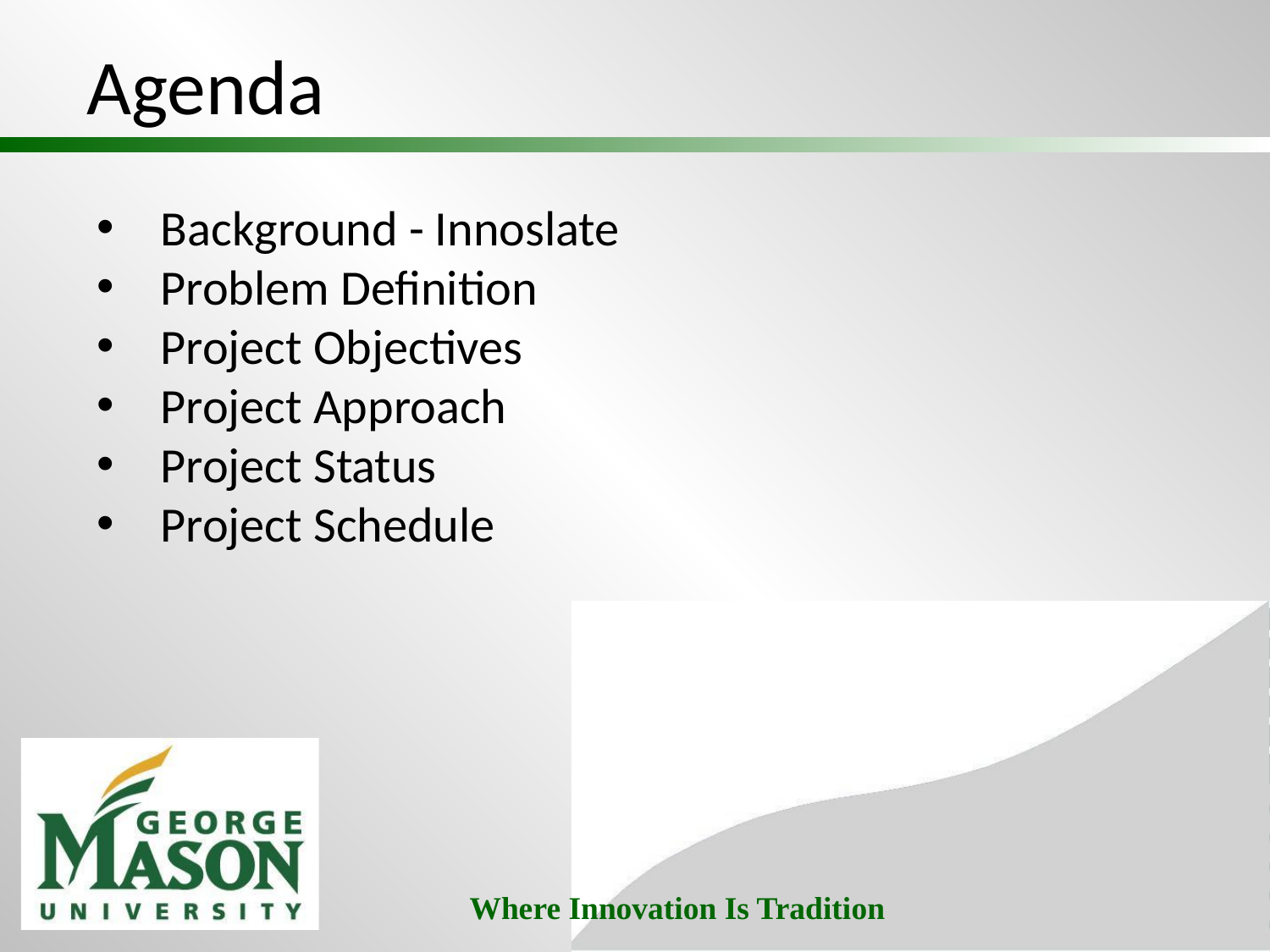

# Agenda
Background - Innoslate
Problem Definition
Project Objectives
Project Approach
Project Status
Project Schedule